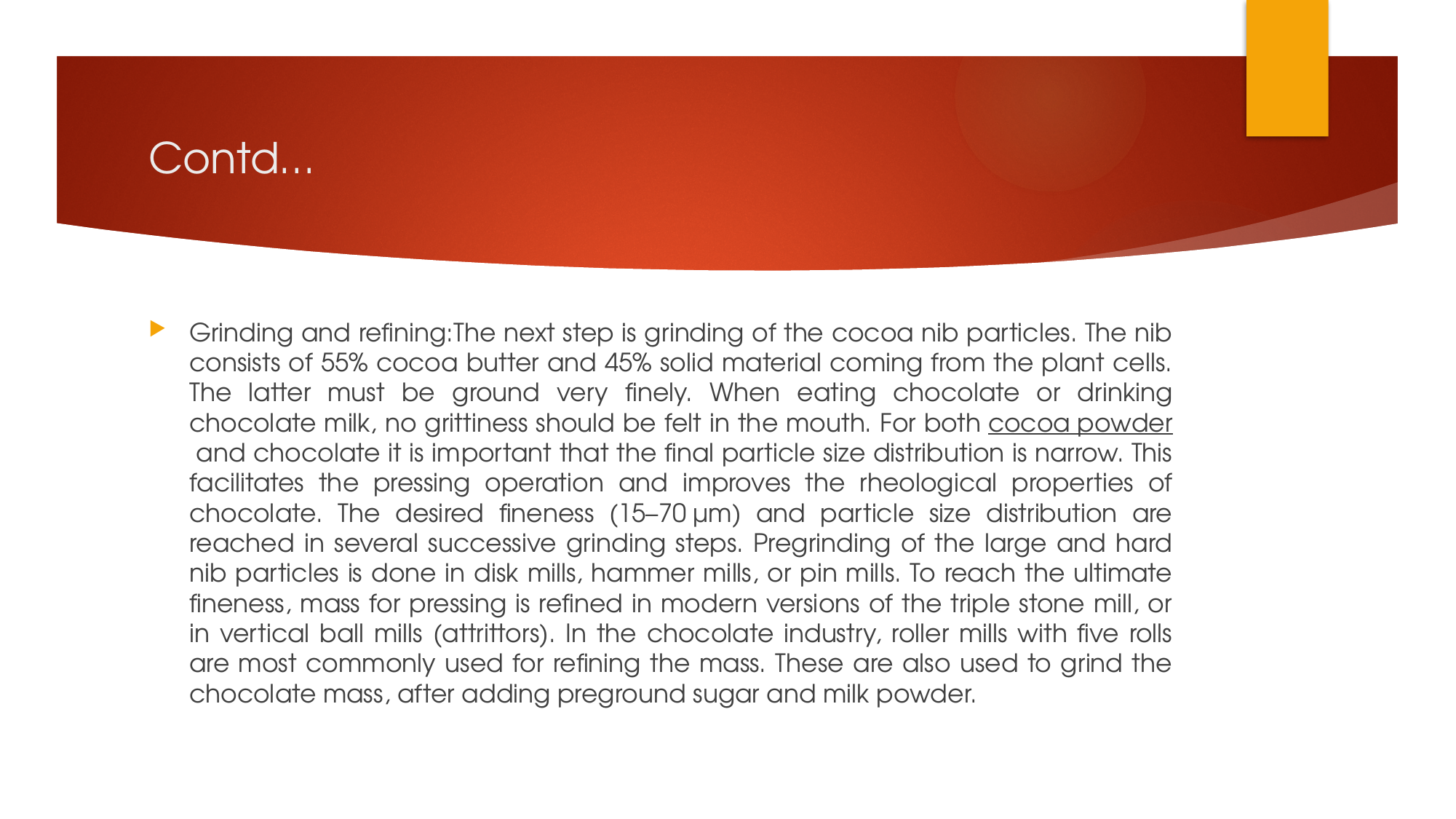

# Contd…
Grinding and refining:The next step is grinding of the cocoa nib particles. The nib consists of 55% cocoa butter and 45% solid material coming from the plant cells. The latter must be ground very finely. When eating chocolate or drinking chocolate milk, no grittiness should be felt in the mouth. For both cocoa powder and chocolate it is important that the final particle size distribution is narrow. This facilitates the pressing operation and improves the rheological properties of chocolate. The desired fineness (15–70 μm) and particle size distribution are reached in several successive grinding steps. Pregrinding of the large and hard nib particles is done in disk mills, hammer mills, or pin mills. To reach the ultimate fineness, mass for pressing is refined in modern versions of the triple stone mill, or in vertical ball mills (attrittors). In the chocolate industry, roller mills with five rolls are most commonly used for refining the mass. These are also used to grind the chocolate mass, after adding preground sugar and milk powder.